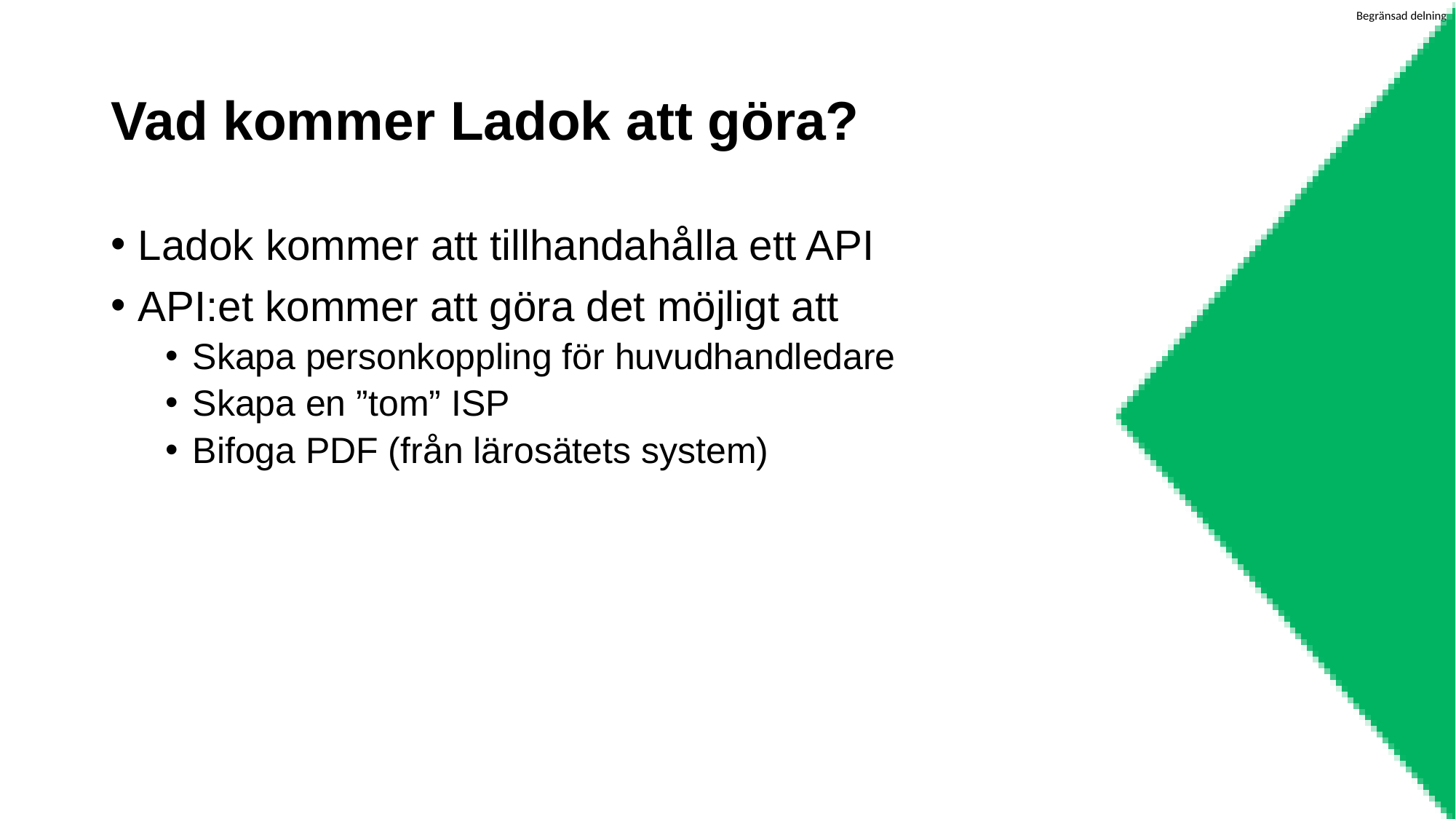

# Vad kommer Ladok att göra?
Ladok kommer att tillhandahålla ett API
API:et kommer att göra det möjligt att
Skapa personkoppling för huvudhandledare
Skapa en ”tom” ISP
Bifoga PDF (från lärosätets system)